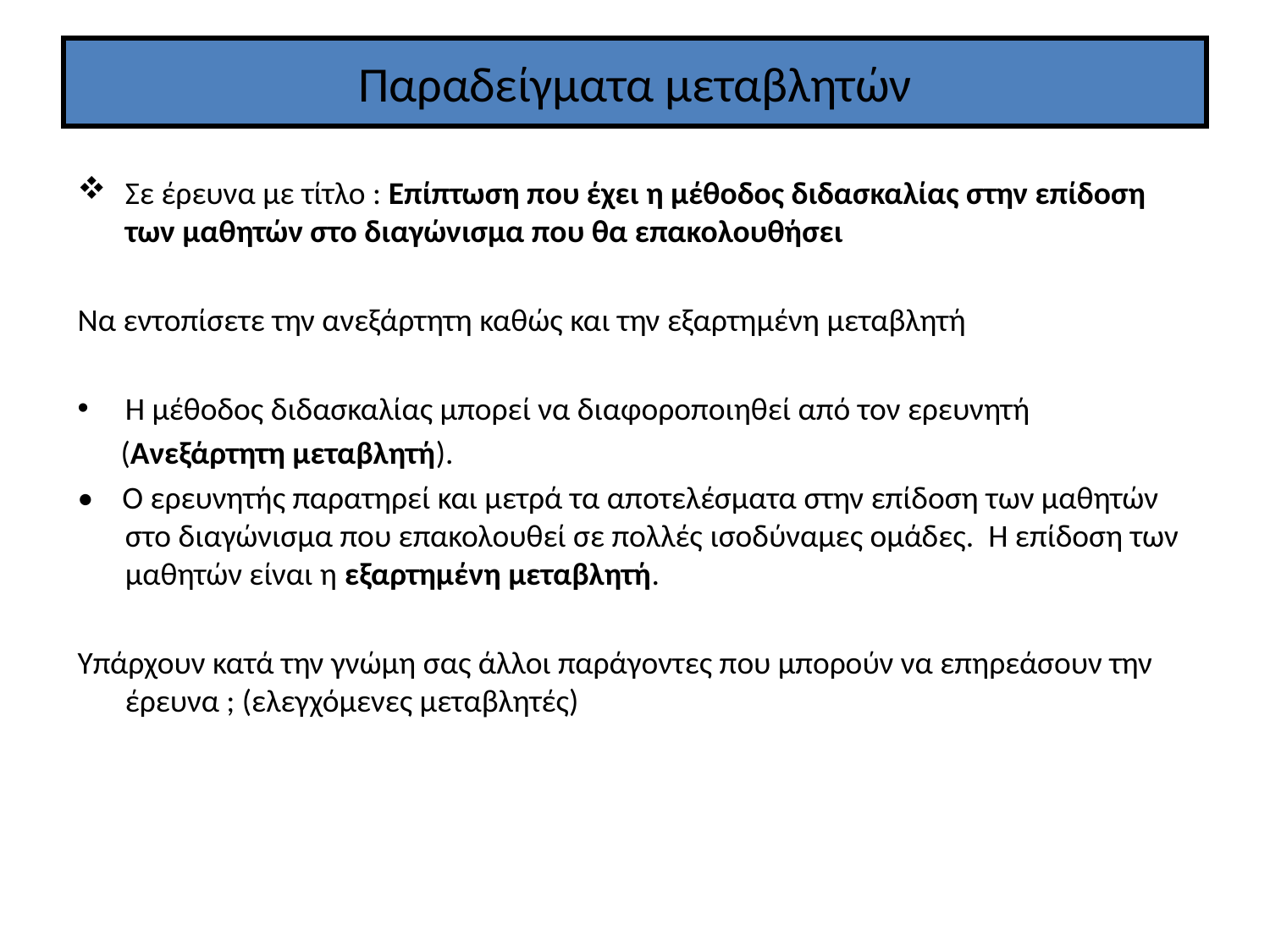

# Παραδείγματα μεταβλητών
Σε έρευνα με τίτλο : Επίπτωση που έχει η μέθοδος διδασκαλίας στην επίδοση των μαθητών στο διαγώνισμα που θα επακολουθήσει

Να εντοπίσετε την ανεξάρτητη καθώς και την εξαρτημένη μεταβλητή

Η μέθοδος διδασκαλίας μπορεί να διαφοροποιηθεί από τον ερευνητή
      (Ανεξάρτητη μεταβλητή).
•    Ο ερευνητής παρατηρεί και μετρά τα αποτελέσματα στην επίδοση των μαθητών στο διαγώνισμα που επακολουθεί σε πολλές ισοδύναμες ομάδες.  Η επίδοση των μαθητών είναι η εξαρτημένη μεταβλητή.

Υπάρχουν κατά την γνώμη σας άλλοι παράγοντες που μπορούν να επηρεάσουν την έρευνα ; (ελεγχόμενες μεταβλητές)